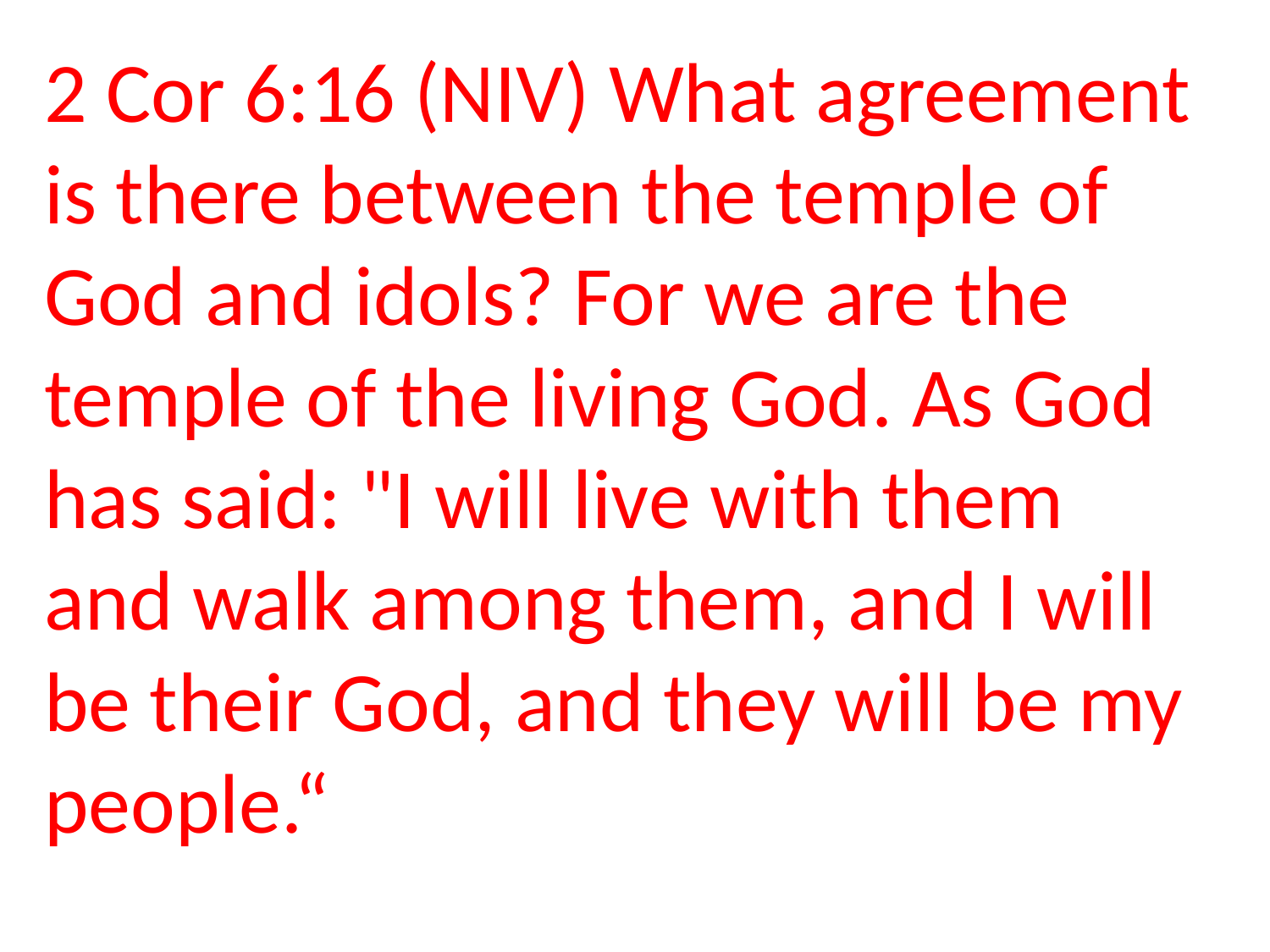

2 Cor 6:16 (NIV) What agreement is there between the temple of God and idols? For we are the temple of the living God. As God has said: "I will live with them and walk among them, and I will be their God, and they will be my people.“